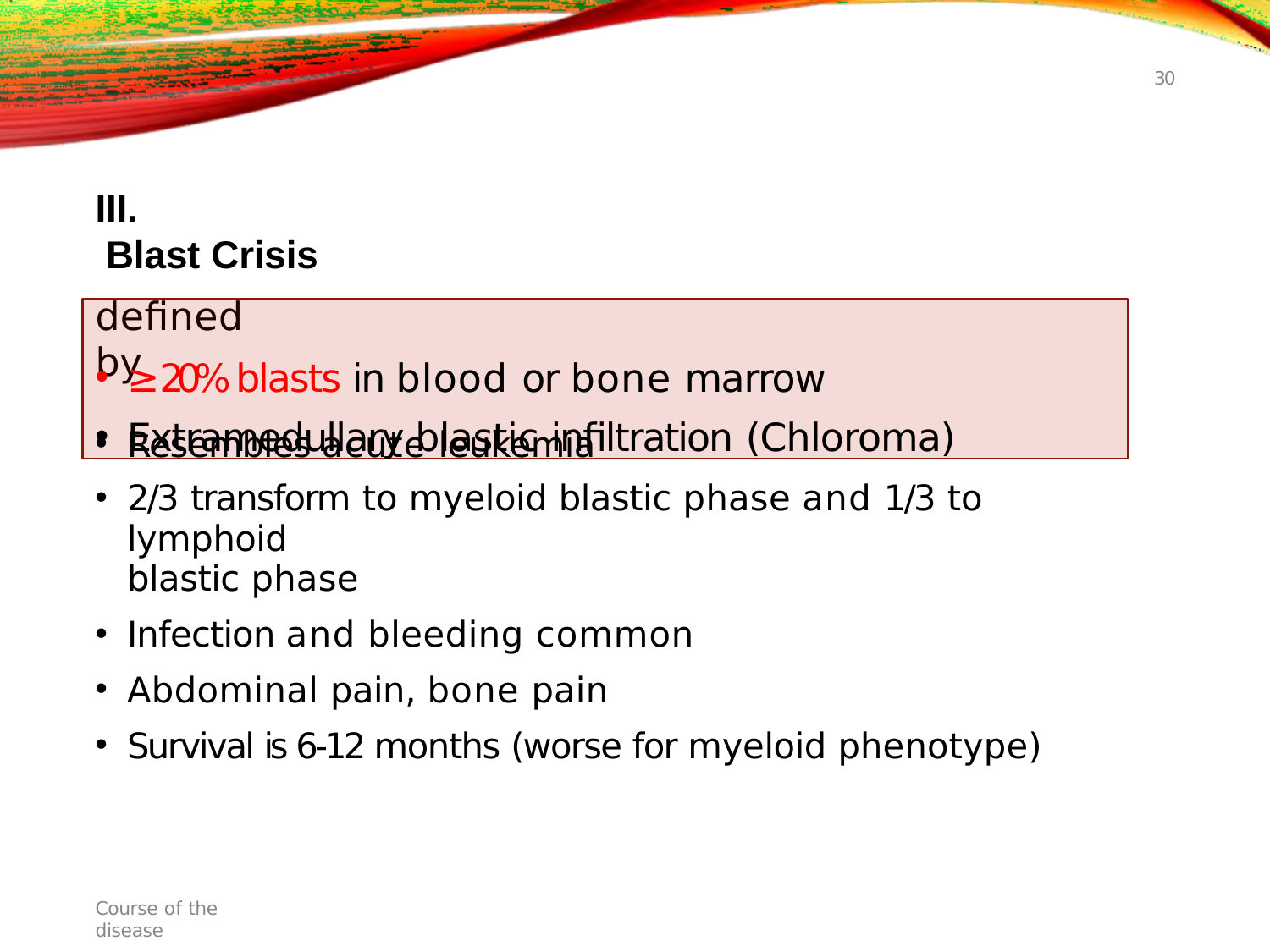

30
# III. Blast Crisis

defined by

≥20% blasts in blood or bone marrow
Extramedullary blastic infiltration (Chloroma)
Resembles acute leukemia
2/3 transform to myeloid blastic phase and 1/3 to lymphoid
blastic phase
Infection and bleeding common
Abdominal pain, bone pain
Survival is 6-12 months (worse for myeloid phenotype)
Course of the disease